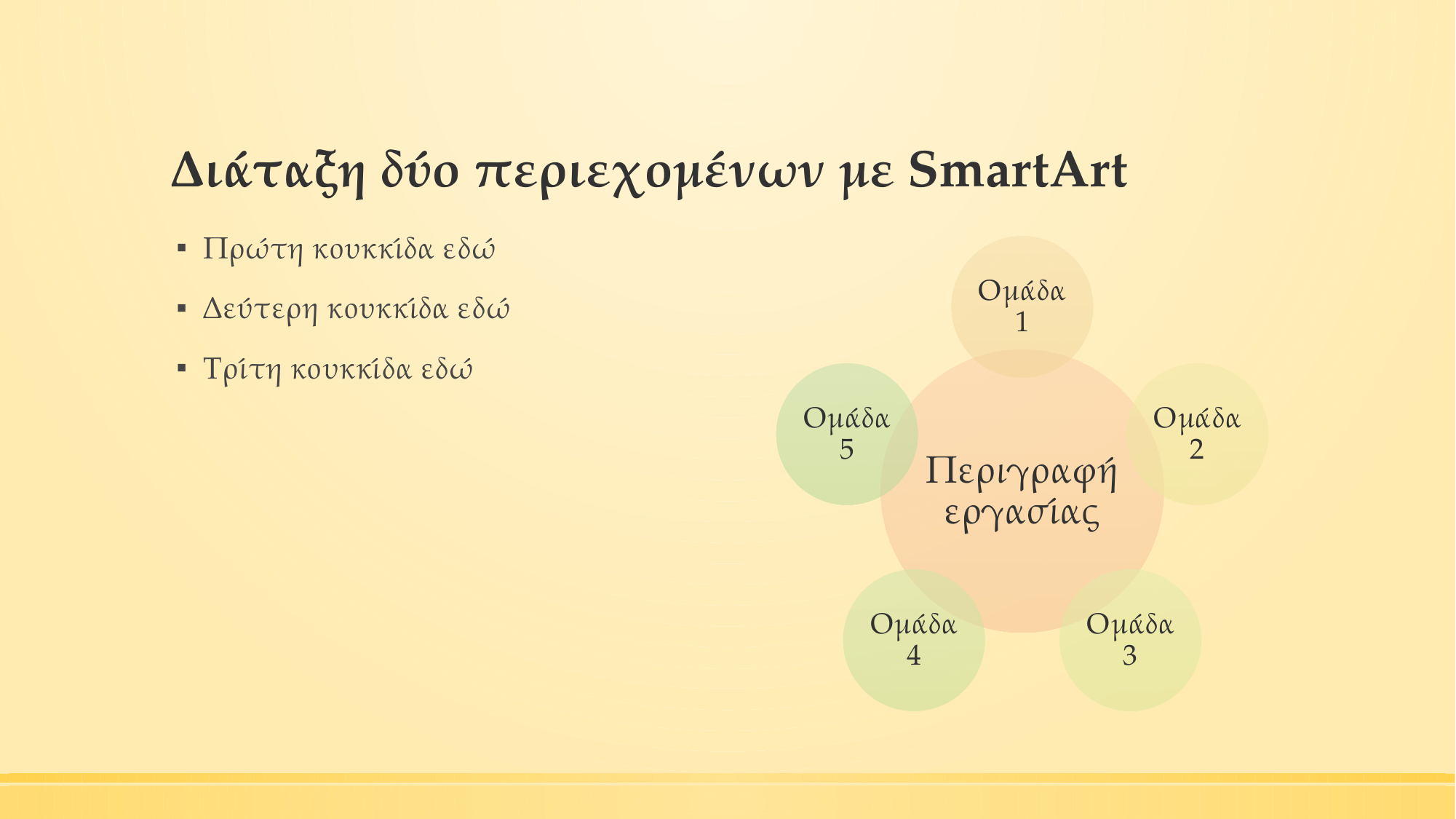

# Διάταξη δύο περιεχομένων με SmartArt
Περιγραφή εργασίας
Ομάδα 1
Ομάδα 2
Ομάδα 3
Ομάδα 4
Ομάδα 5
Πρώτη κουκκίδα εδώ
Δεύτερη κουκκίδα εδώ
Τρίτη κουκκίδα εδώ